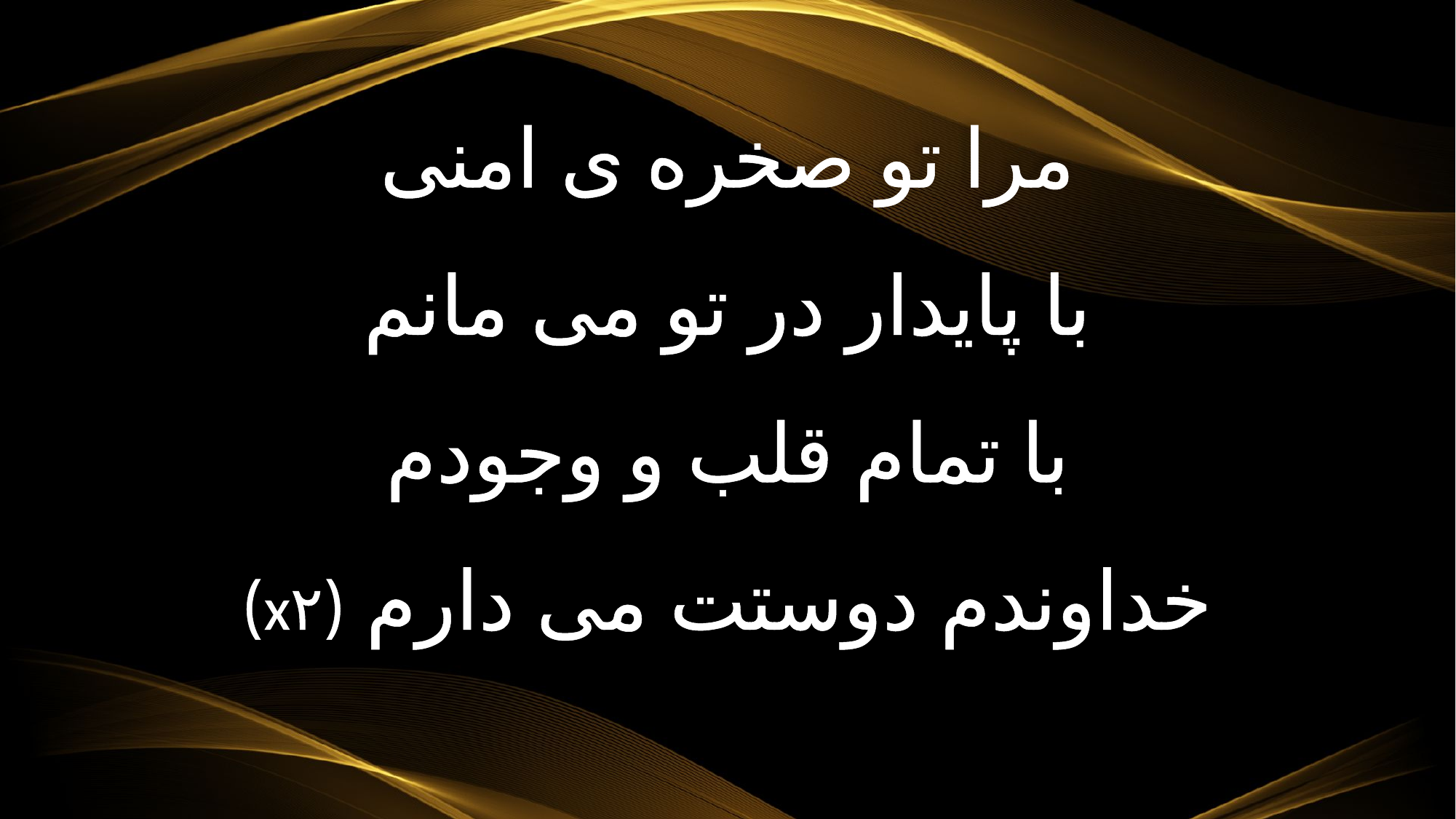

مرا تو صخره ی امنی
با پایدار در تو می مانم
با تمام قلب و وجودم
خداوندم دوستت می دارم (x۲)